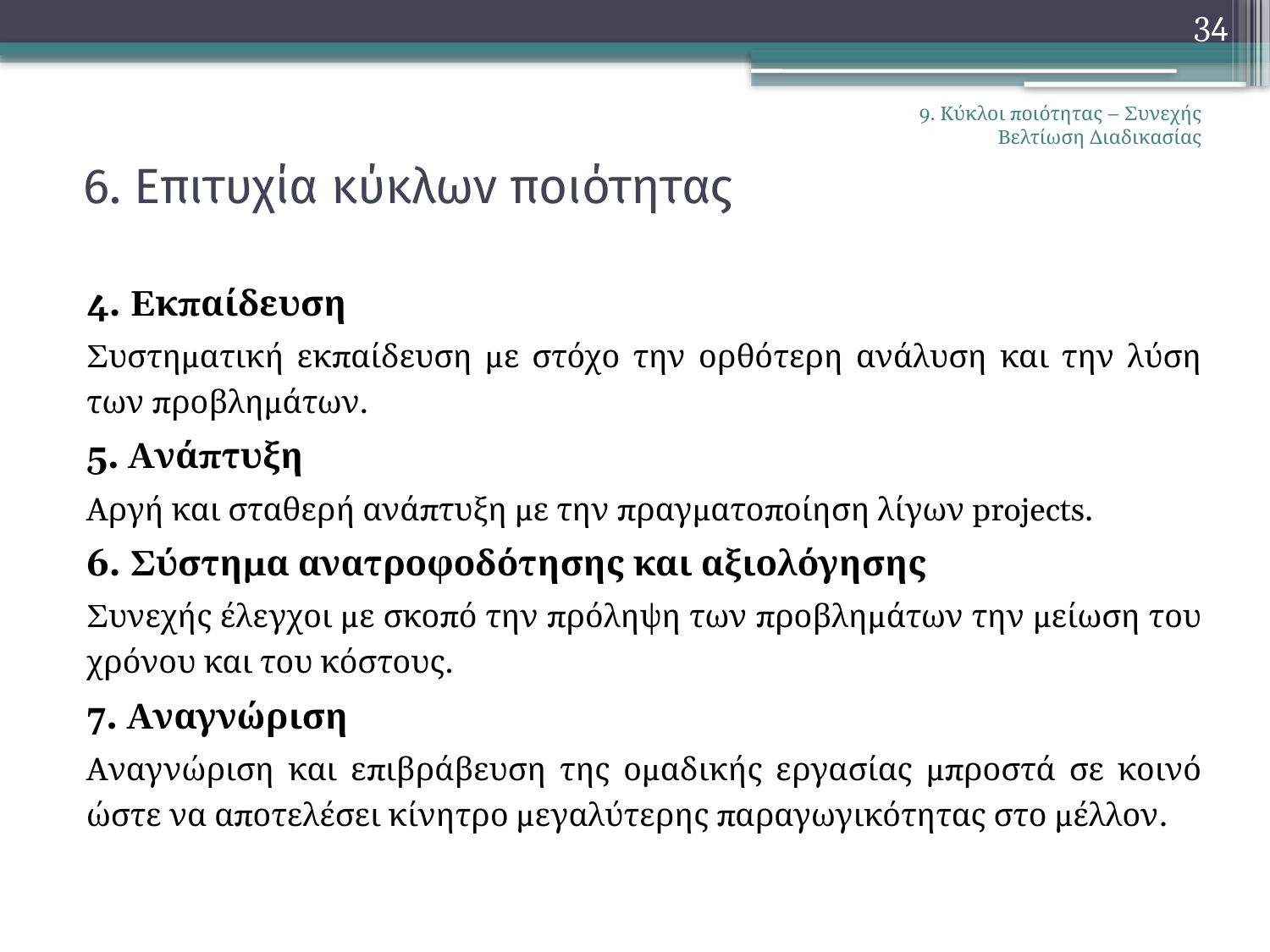

34
# 6. Επιτυχία κύκλων ποιότητας
9. Κύκλοι ποιότητας – Συνεχής Βελτίωση Διαδικασίας
4. Εκπαίδευση
Συστηματική εκπαίδευση με στόχο την ορθότερη ανάλυση και την λύση των προβλημάτων.
5. Ανάπτυξη
Αργή και σταθερή ανάπτυξη με την πραγματοποίηση λίγων projects.
6. Σύστημα ανατροφοδότησης και αξιολόγησης
Συνεχής έλεγχοι με σκοπό την πρόληψη των προβλημάτων την μείωση του χρόνου και του κόστους.
7. Αναγνώριση
Αναγνώριση και επιβράβευση της ομαδικής εργασίας μπροστά σε κοινό ώστε να αποτελέσει κίνητρο μεγαλύτερης παραγωγικότητας στο μέλλον.